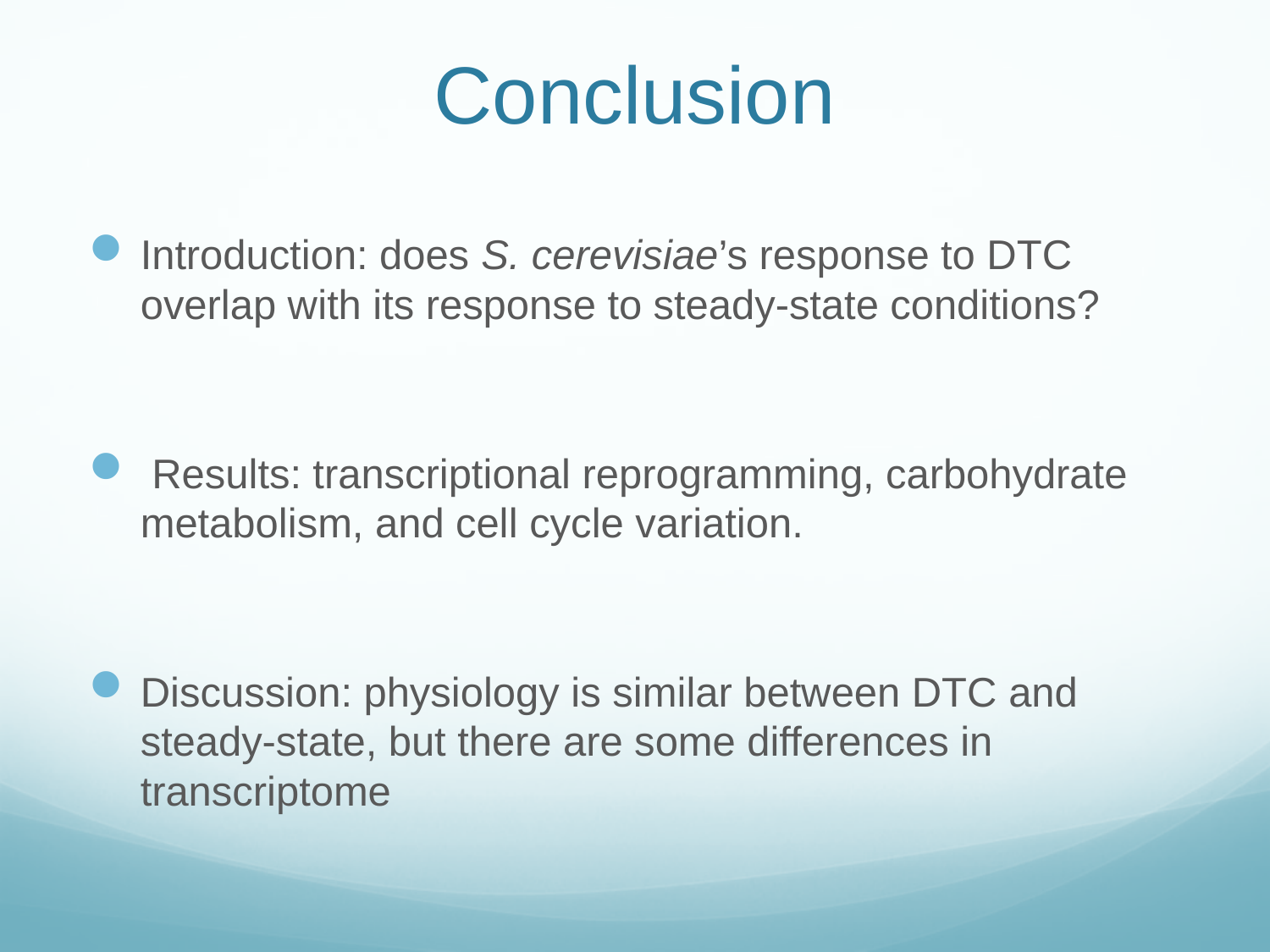

# Conclusion
Introduction: does S. cerevisiae’s response to DTC overlap with its response to steady-state conditions?

 Results: transcriptional reprogramming, carbohydrate metabolism, and cell cycle variation.

Discussion: physiology is similar between DTC and steady-state, but there are some differences in transcriptome